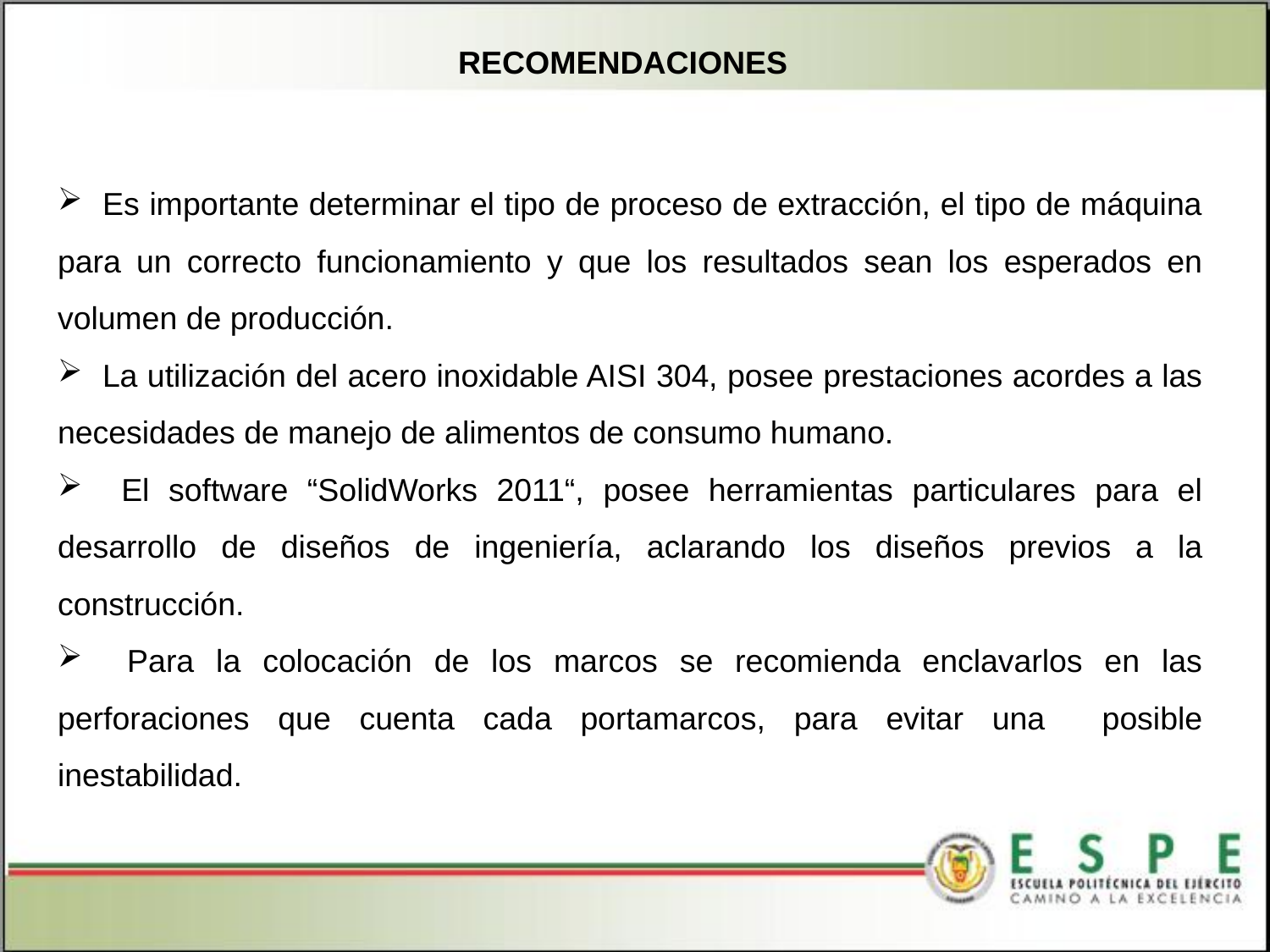

RECOMENDACIONES
  Es importante determinar el tipo de proceso de extracción, el tipo de máquina para un correcto funcionamiento y que los resultados sean los esperados en volumen de producción.
  La utilización del acero inoxidable AISI 304, posee prestaciones acordes a las necesidades de manejo de alimentos de consumo humano.
  El software “SolidWorks 2011“, posee herramientas particulares para el desarrollo de diseños de ingeniería, aclarando los diseños previos a la construcción.
  Para la colocación de los marcos se recomienda enclavarlos en las perforaciones que cuenta cada portamarcos, para evitar una  posible inestabilidad.